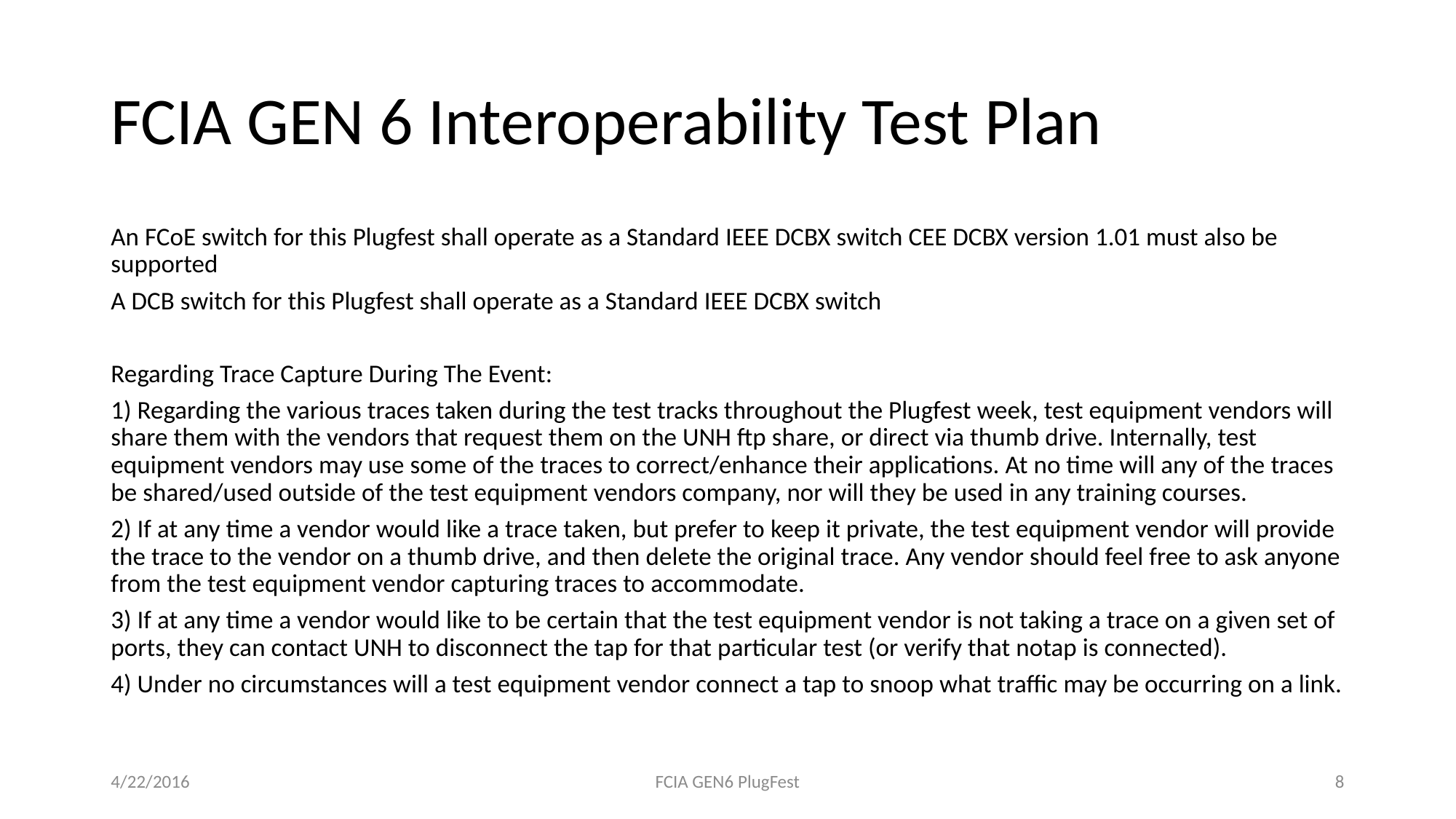

# FCIA GEN 6 Interoperability Test Plan
An FCoE switch for this Plugfest shall operate as a Standard IEEE DCBX switch CEE DCBX version 1.01 must also be supported
A DCB switch for this Plugfest shall operate as a Standard IEEE DCBX switch

Regarding Trace Capture During The Event:
1) Regarding the various traces taken during the test tracks throughout the Plugfest week, test equipment vendors will share them with the vendors that request them on the UNH ftp share, or direct via thumb drive. Internally, test equipment vendors may use some of the traces to correct/enhance their applications. At no time will any of the traces be shared/used outside of the test equipment vendors company, nor will they be used in any training courses.
2) If at any time a vendor would like a trace taken, but prefer to keep it private, the test equipment vendor will provide the trace to the vendor on a thumb drive, and then delete the original trace. Any vendor should feel free to ask anyone from the test equipment vendor capturing traces to accommodate.
3) If at any time a vendor would like to be certain that the test equipment vendor is not taking a trace on a given set of ports, they can contact UNH to disconnect the tap for that particular test (or verify that notap is connected).
4) Under no circumstances will a test equipment vendor connect a tap to snoop what traffic may be occurring on a link.
4/22/2016
FCIA GEN6 PlugFest
8